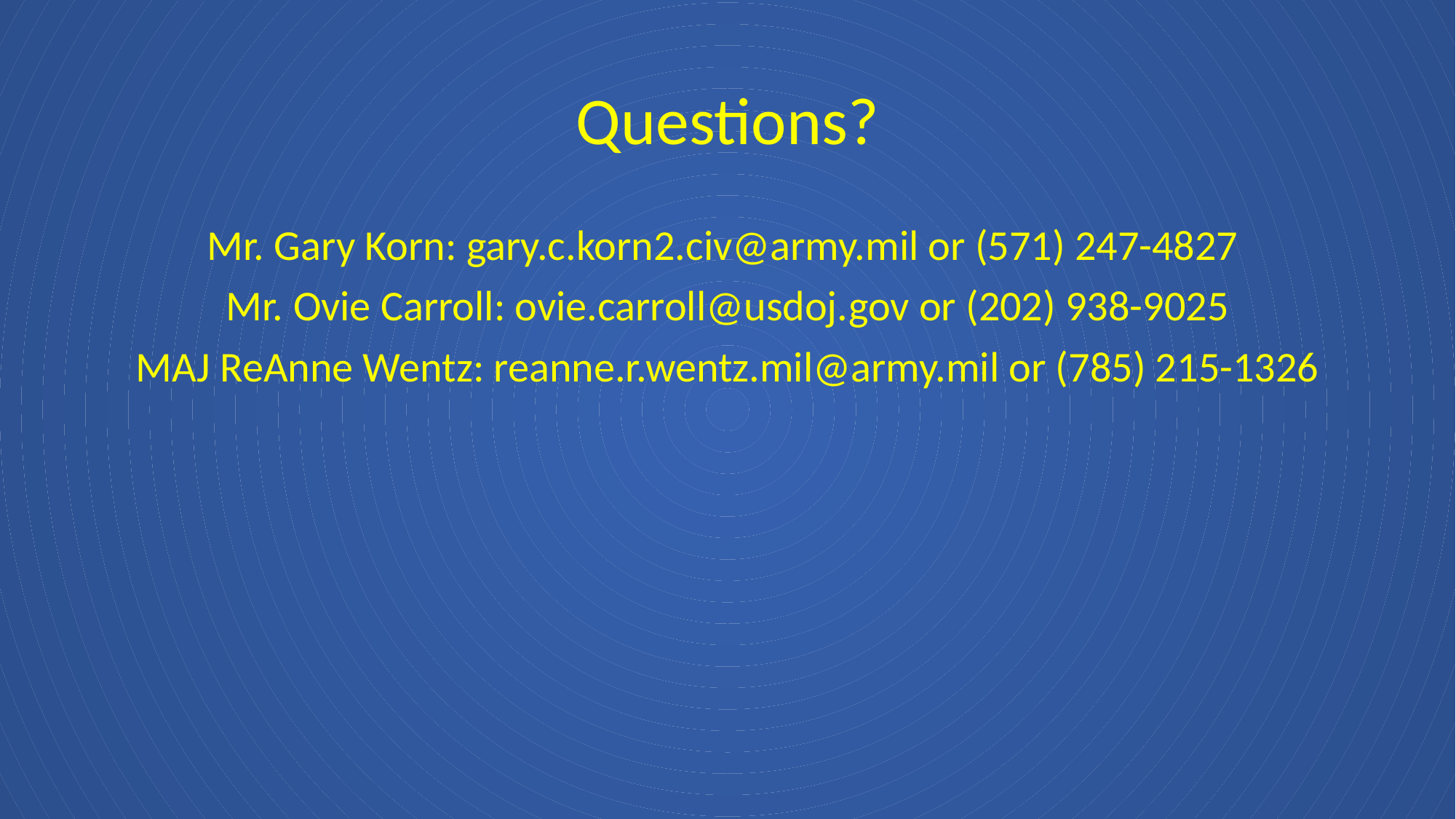

# Questions?
Mr. Gary Korn: gary.c.korn2.civ@army.mil or (571) 247-4827
Mr. Ovie Carroll: ovie.carroll@usdoj.gov or (202) 938-9025
MAJ ReAnne Wentz: reanne.r.wentz.mil@army.mil or (785) 215-1326